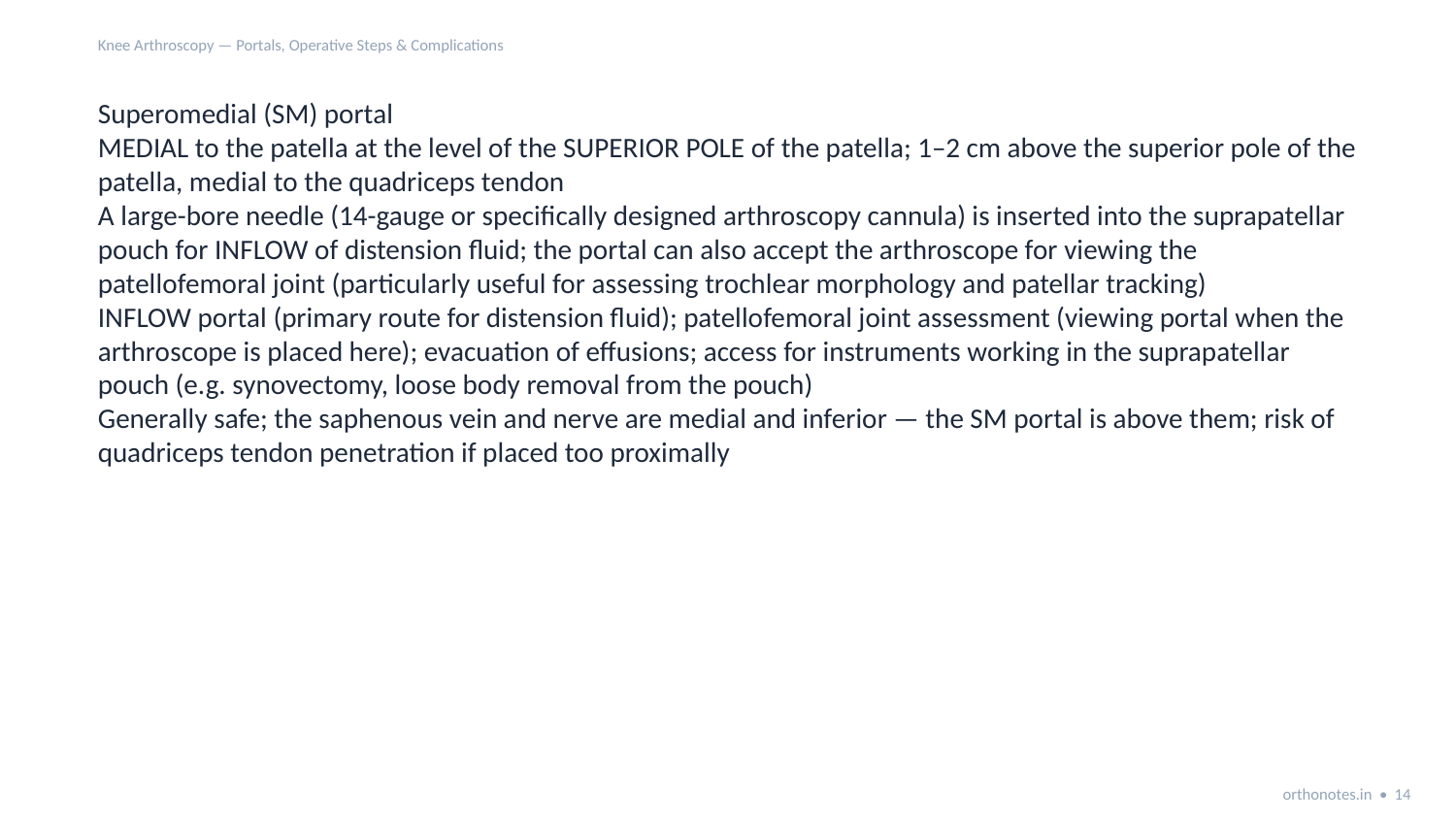

Knee Arthroscopy — Portals, Operative Steps & Complications
Superomedial (SM) portal
MEDIAL to the patella at the level of the SUPERIOR POLE of the patella; 1–2 cm above the superior pole of the patella, medial to the quadriceps tendon
A large-bore needle (14-gauge or specifically designed arthroscopy cannula) is inserted into the suprapatellar pouch for INFLOW of distension fluid; the portal can also accept the arthroscope for viewing the patellofemoral joint (particularly useful for assessing trochlear morphology and patellar tracking)
INFLOW portal (primary route for distension fluid); patellofemoral joint assessment (viewing portal when the arthroscope is placed here); evacuation of effusions; access for instruments working in the suprapatellar pouch (e.g. synovectomy, loose body removal from the pouch)
Generally safe; the saphenous vein and nerve are medial and inferior — the SM portal is above them; risk of quadriceps tendon penetration if placed too proximally
orthonotes.in  •  14